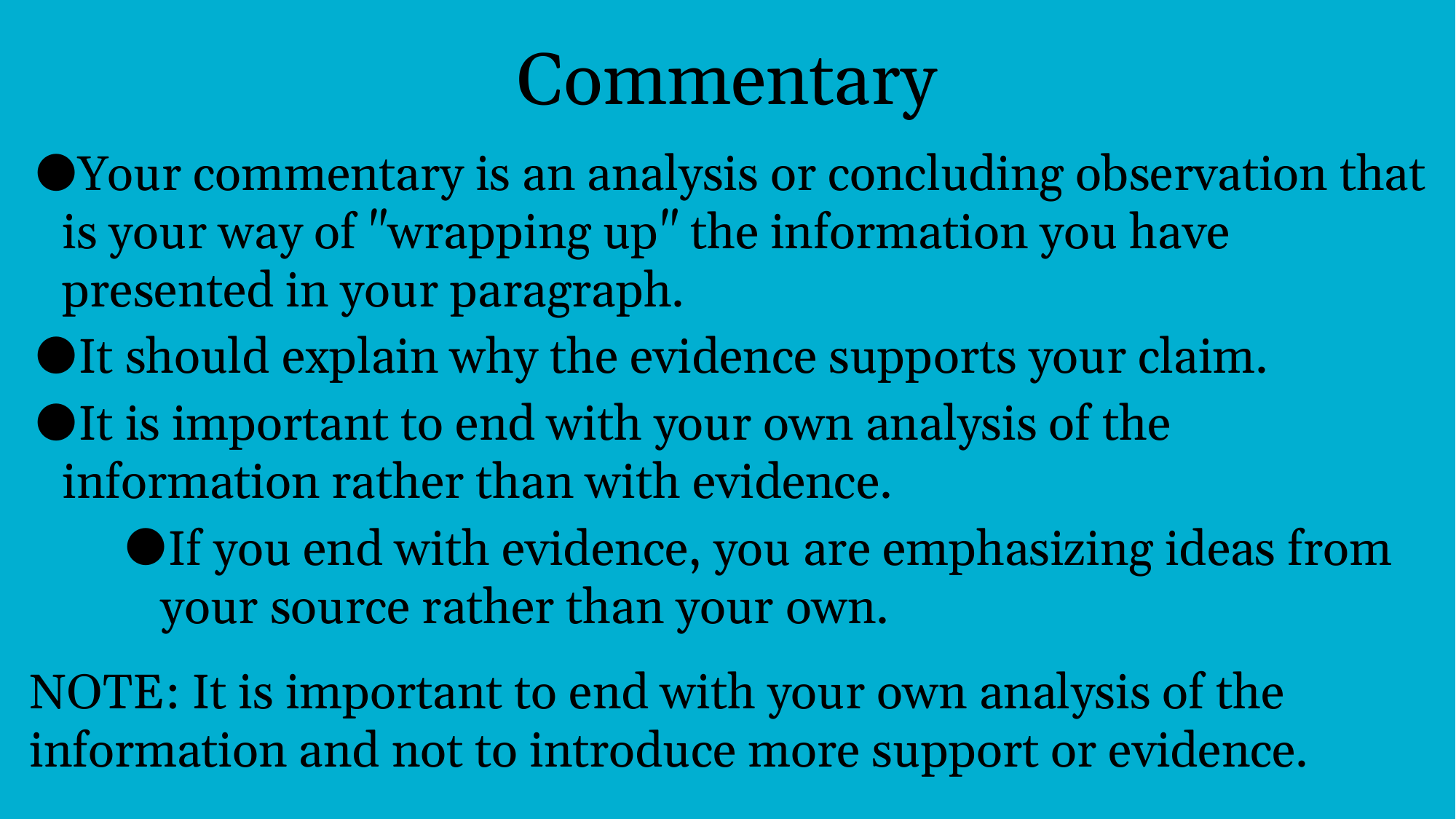

Commentary
Your commentary is an analysis or concluding observation that is your way of "wrapping up" the information you have presented in your paragraph.
It should explain why the evidence supports your claim.
It is important to end with your own analysis of the information rather than with evidence.
If you end with evidence, you are emphasizing ideas from your source rather than your own.
NOTE: It is important to end with your own analysis of the information and not to introduce more support or evidence.